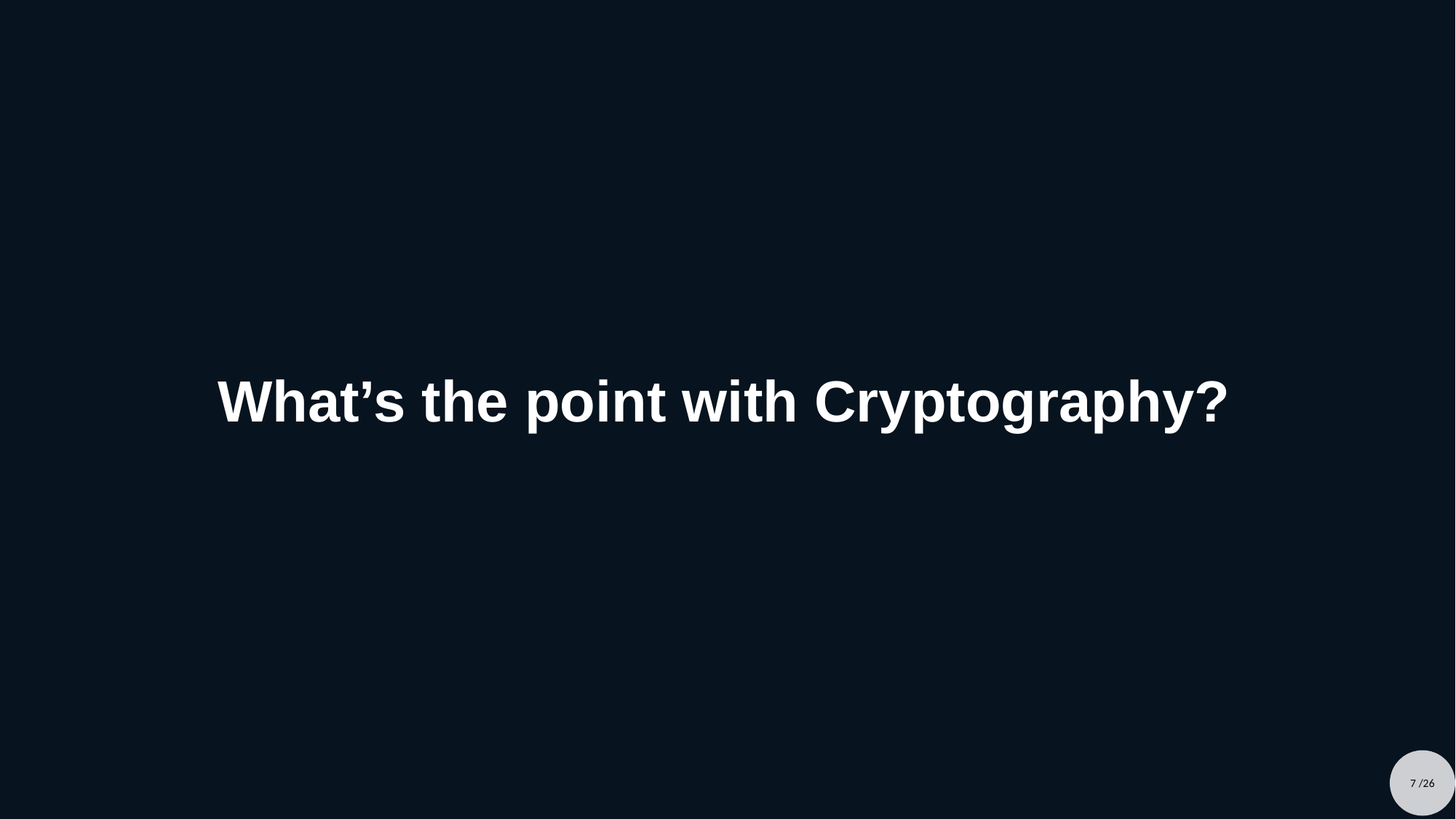

# What’s the point with Cryptography?

7 /26